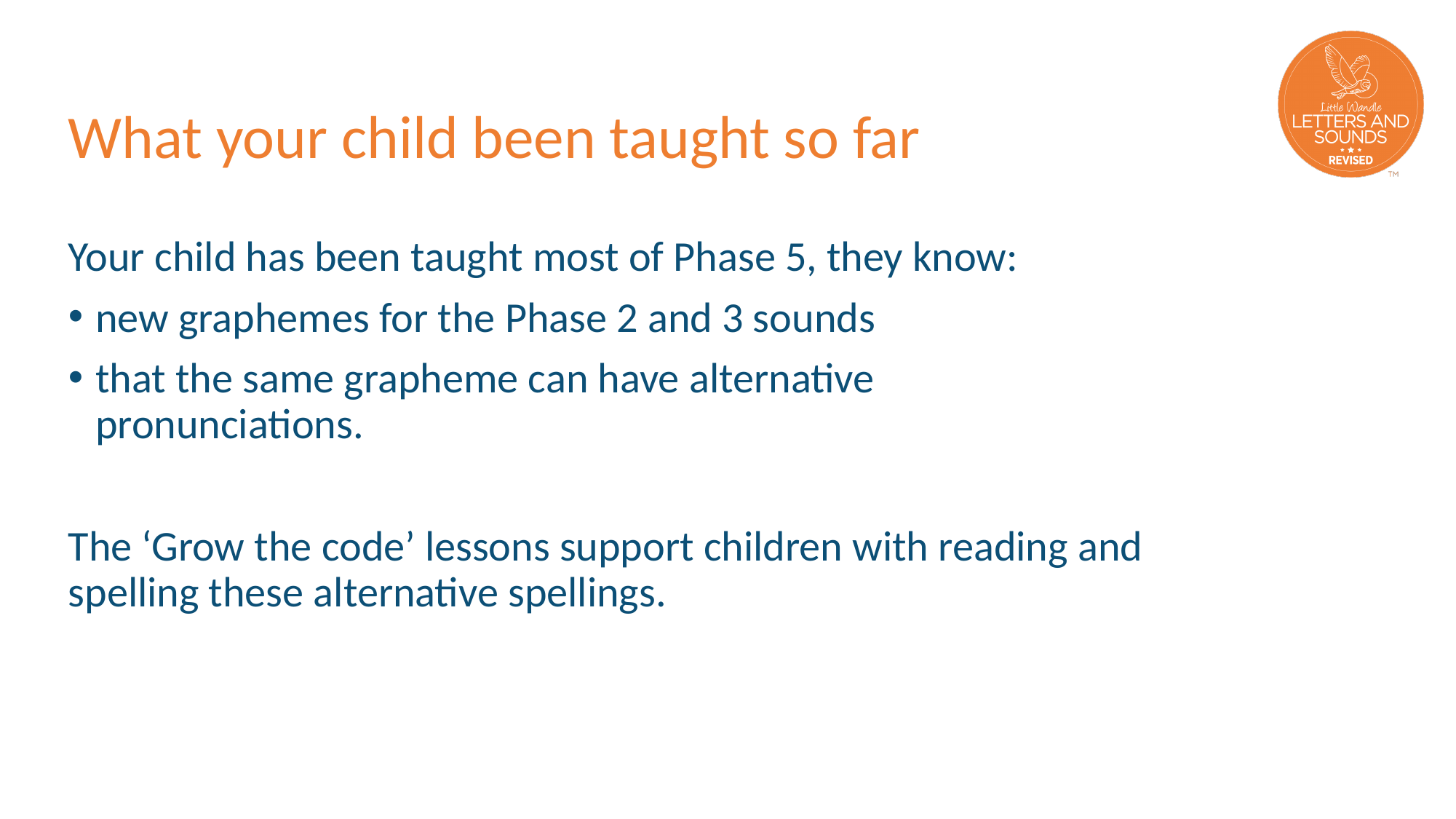

# What your child been taught so far
Your child has been taught most of Phase 5, they know:
new graphemes for the Phase 2 and 3 sounds
that the same grapheme can have alternative pronunciations.

The ‘Grow the code’ lessons support children with reading and spelling these alternative spellings.